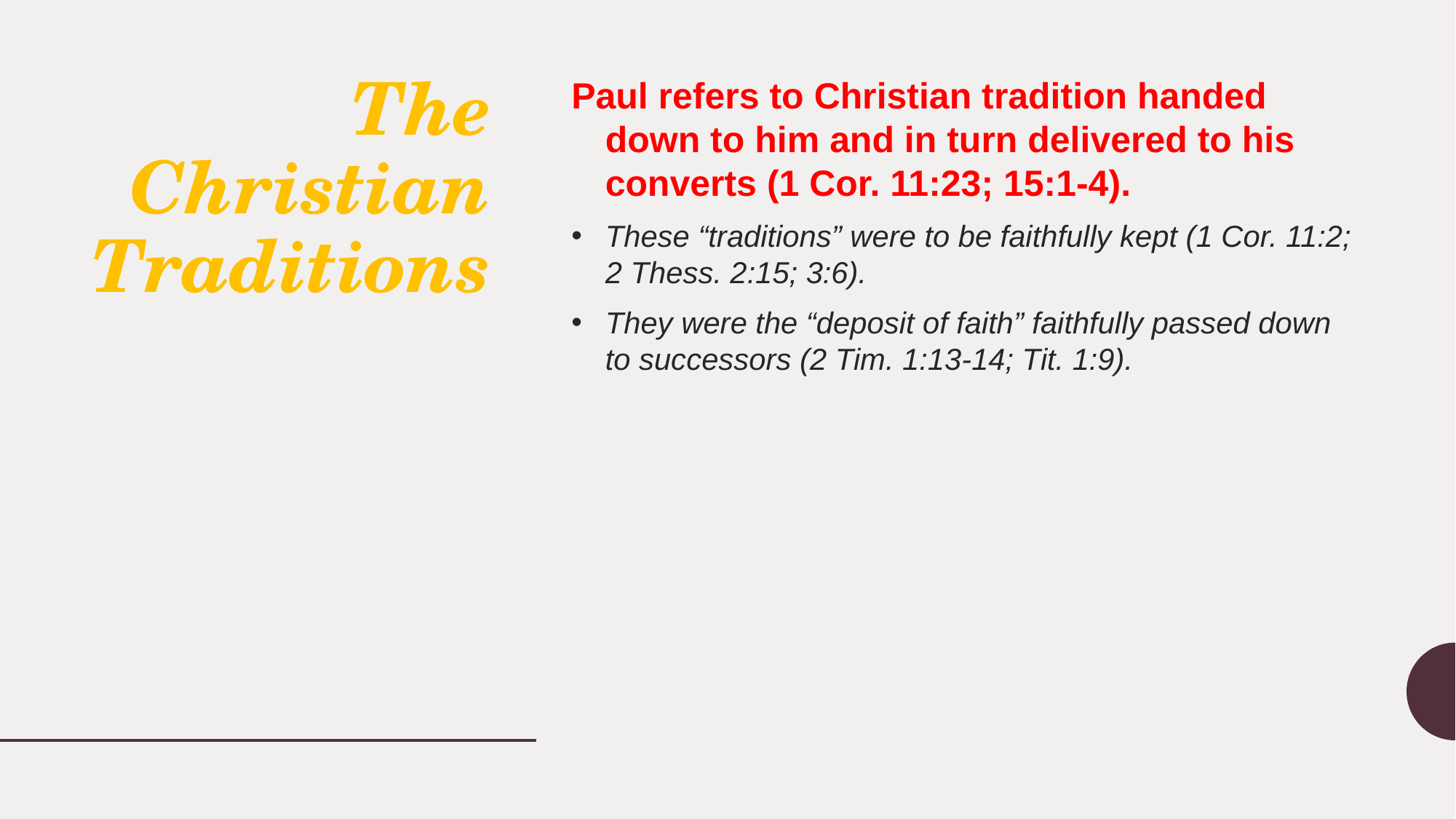

# The Christian Traditions
Paul refers to Christian tradition handed down to him and in turn delivered to his converts (1 Cor. 11:23; 15:1-4).
These “traditions” were to be faithfully kept (1 Cor. 11:2; 2 Thess. 2:15; 3:6).
They were the “deposit of faith” faithfully passed down to successors (2 Tim. 1:13-14; Tit. 1:9).